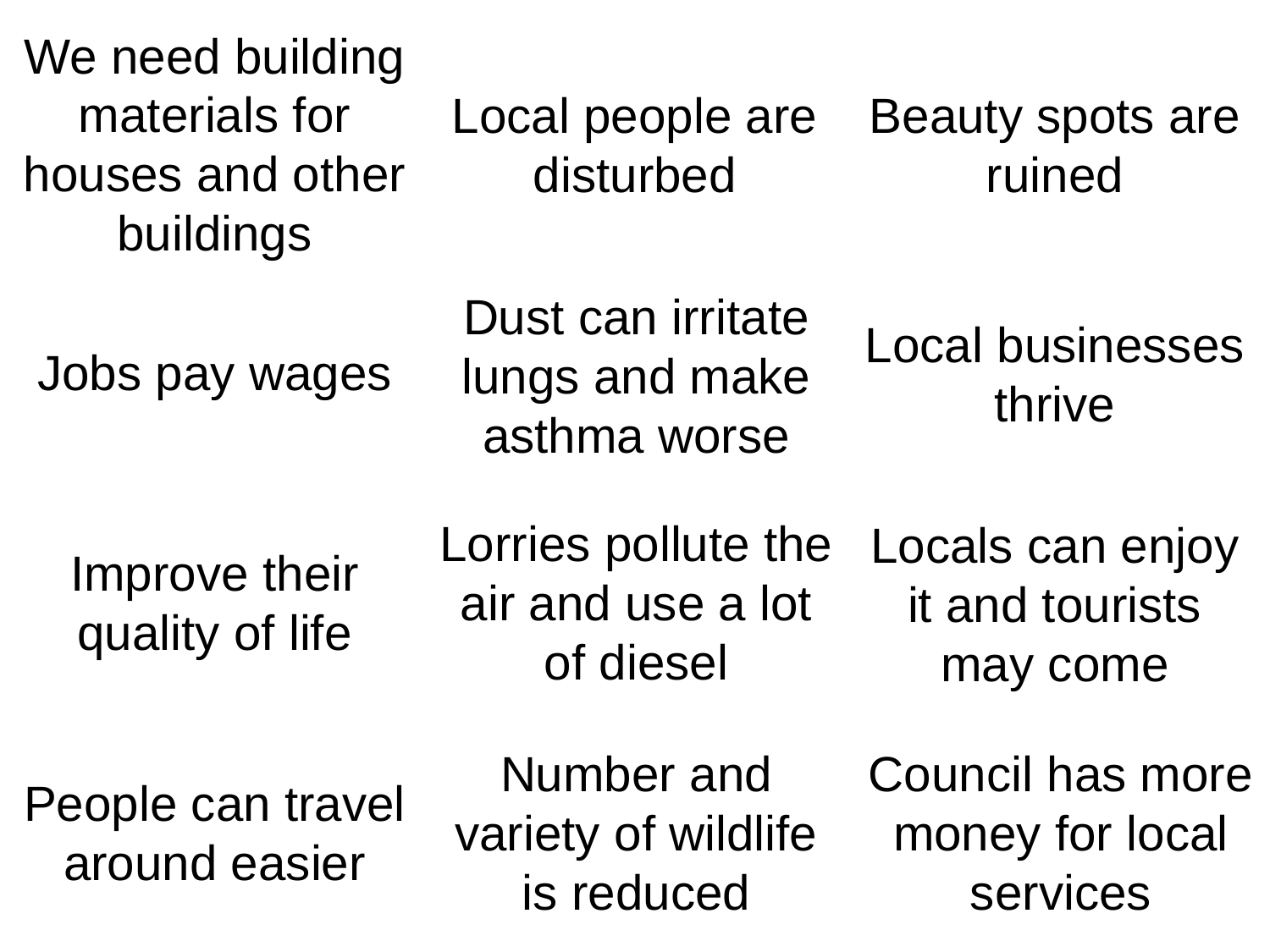

# We need building materials for houses and other buildings
Local people are disturbed
Beauty spots are ruined
Jobs pay wages
Local businesses thrive
Dust can irritate lungs and make asthma worse
Improve their quality of life
Lorries pollute the air and use a lot of diesel
Locals can enjoy it and tourists may come
People can travel around easier
Number and variety of wildlife is reduced
Council has more money for local services